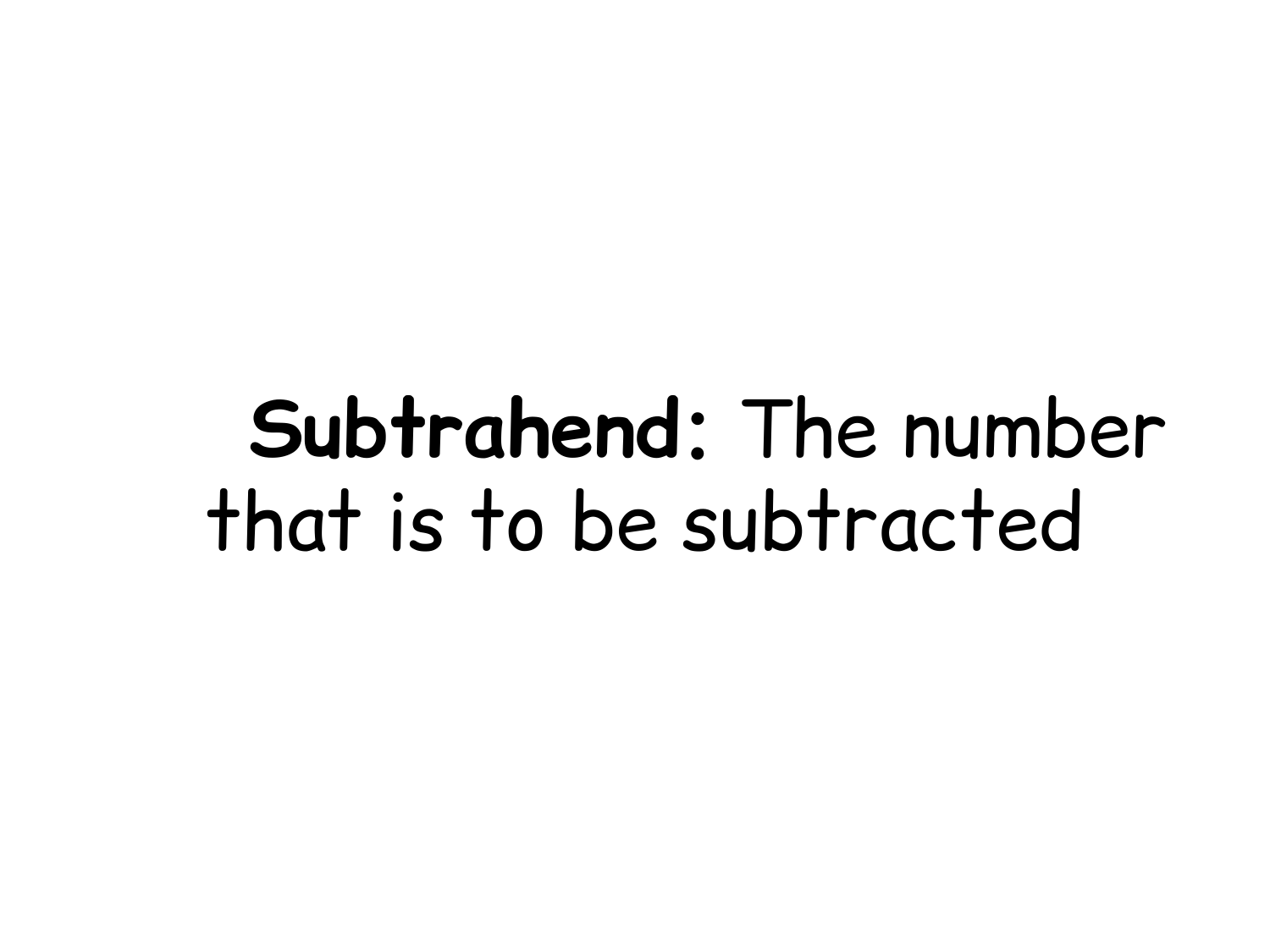

# Subtrahend: The number that is to be subtracted